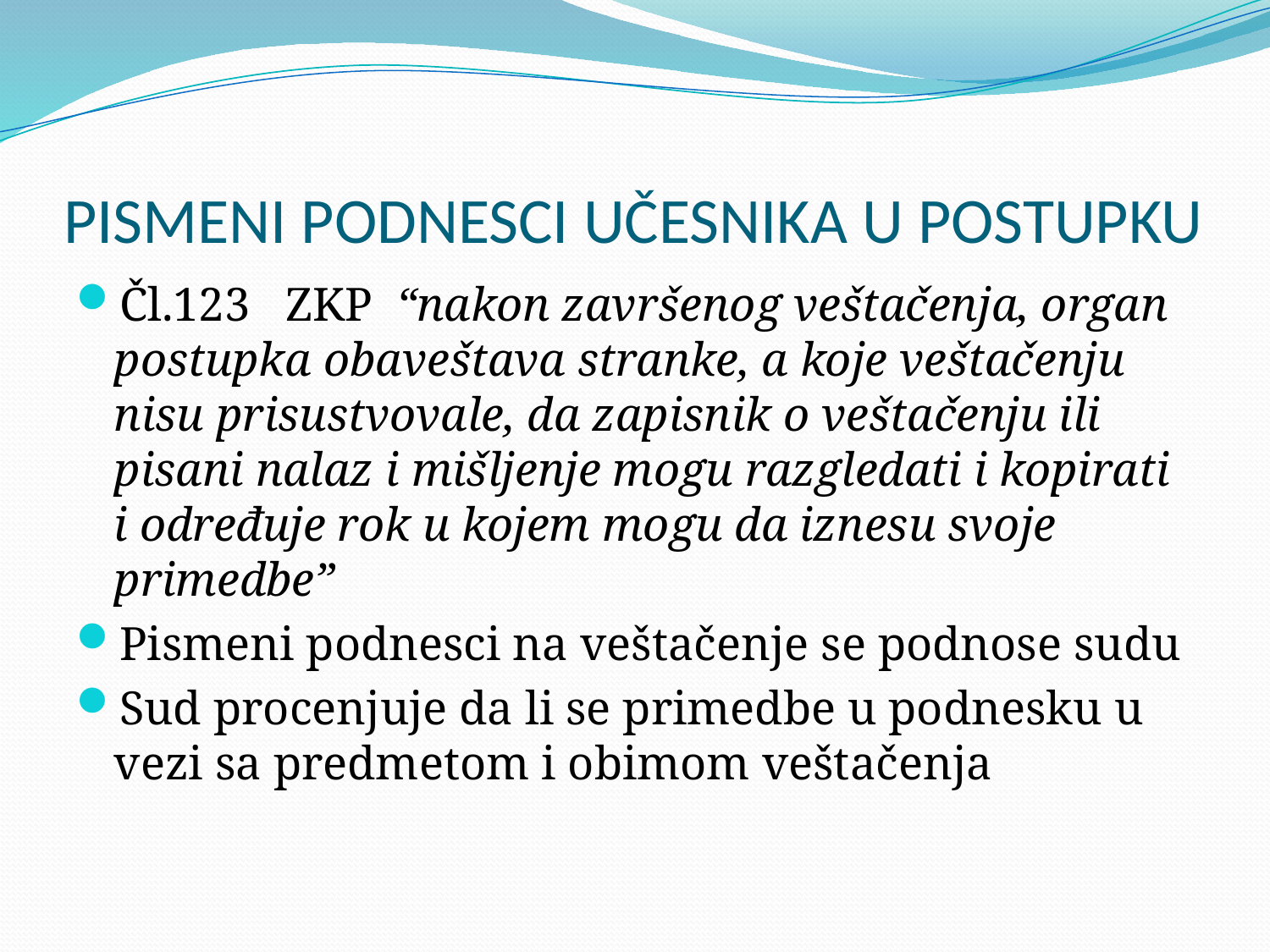

# PISMENI PODNESCI UČESNIKA U POSTUPKU
Čl.123   ZKP  “nakon završenog veštačenja, organ postupka obaveštava stranke, a koje veštačenju nisu prisustvovale, da zapisnik o veštačenju ili pisani nalaz i mišljenje mogu razgledati i kopirati  i određuje rok u kojem mogu da iznesu svoje primedbe”
Pismeni podnesci na veštačenje se podnose sudu
Sud procenjuje da li se primedbe u podnesku u vezi sa predmetom i obimom veštačenja